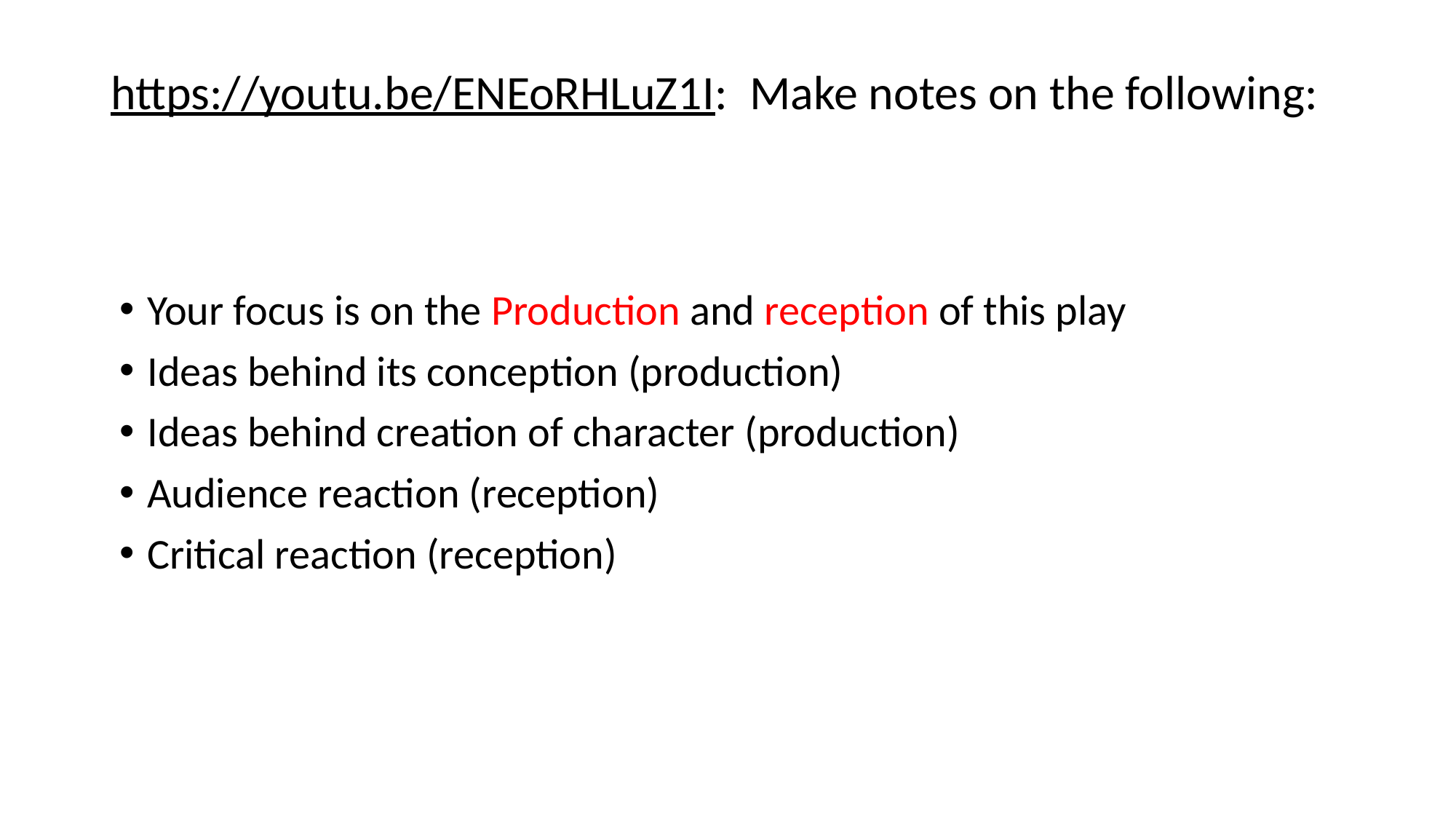

# https://youtu.be/ENEoRHLuZ1I:  Make notes on the following:
Your focus is on the Production and reception of this play
Ideas behind its conception (production)
Ideas behind creation of character (production)
Audience reaction (reception)
Critical reaction (reception)